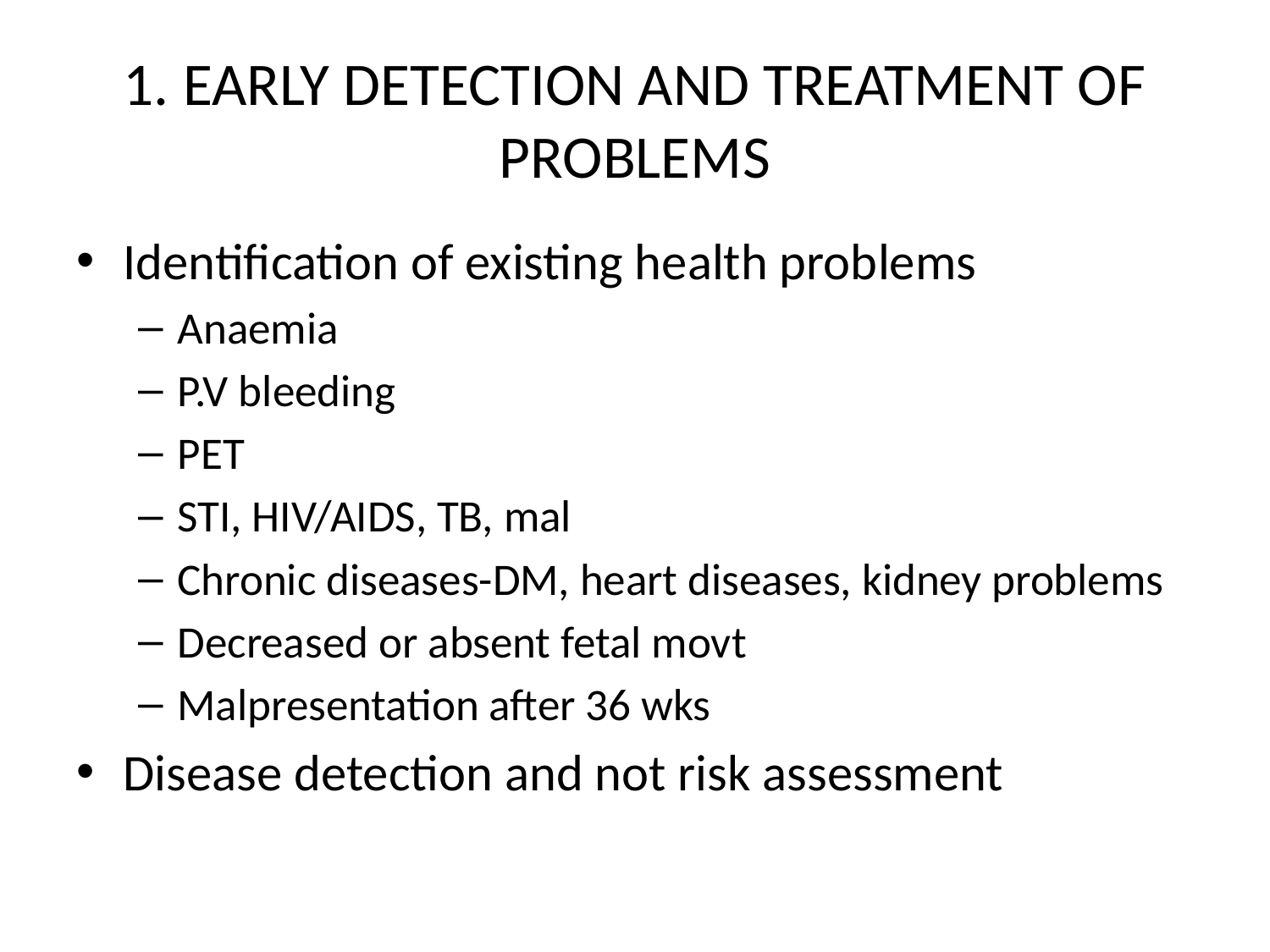

# 1. EARLY DETECTION AND TREATMENT OF PROBLEMS
Identification of existing health problems
Anaemia
P.V bleeding
PET
STI, HIV/AIDS, TB, mal
Chronic diseases-DM, heart diseases, kidney problems
Decreased or absent fetal movt
Malpresentation after 36 wks
Disease detection and not risk assessment